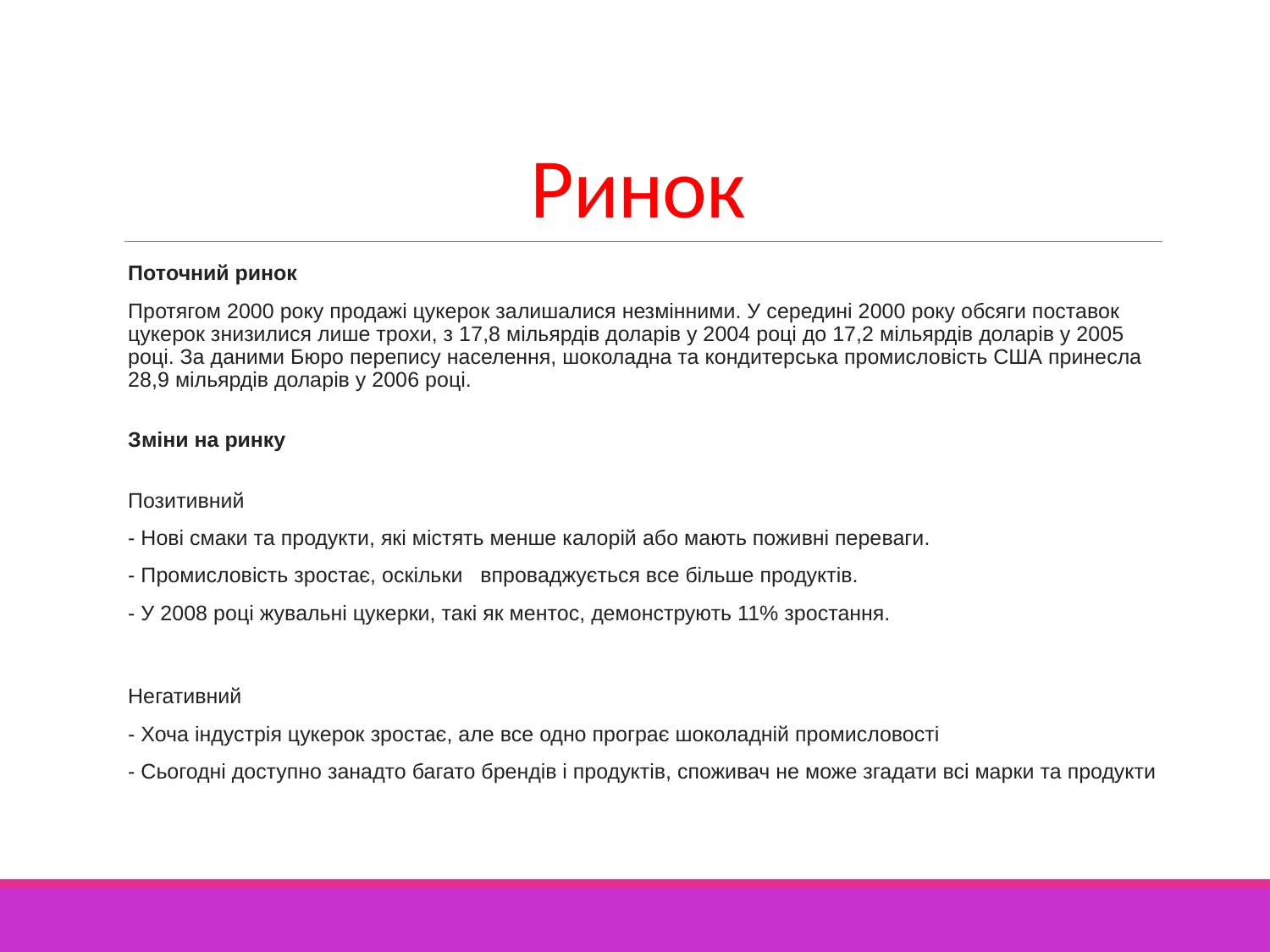

# Ринок
Поточний ринок
Протягом 2000 року продажі цукерок залишалися незмінними. У середині 2000 року обсяги поставок цукерок знизилися лише трохи, з 17,8 мільярдів доларів у 2004 році до 17,2 мільярдів доларів у 2005 році. За даними Бюро перепису населення, шоколадна та кондитерська промисловість США принесла 28,9 мільярдів доларів у 2006 році.
Зміни на ринку
Позитивний
- Нові смаки та продукти, які містять менше калорій або мають поживні переваги.
- Промисловість зростає, оскільки   впроваджується все більше продуктів.
- У 2008 році жувальні цукерки, такі як ментос, демонструють 11% зростання.
Негативний
- Хоча індустрія цукерок зростає, але все одно програє шоколадній промисловості
- Сьогодні доступно занадто багато брендів і продуктів, споживач не може згадати всі марки та продукти